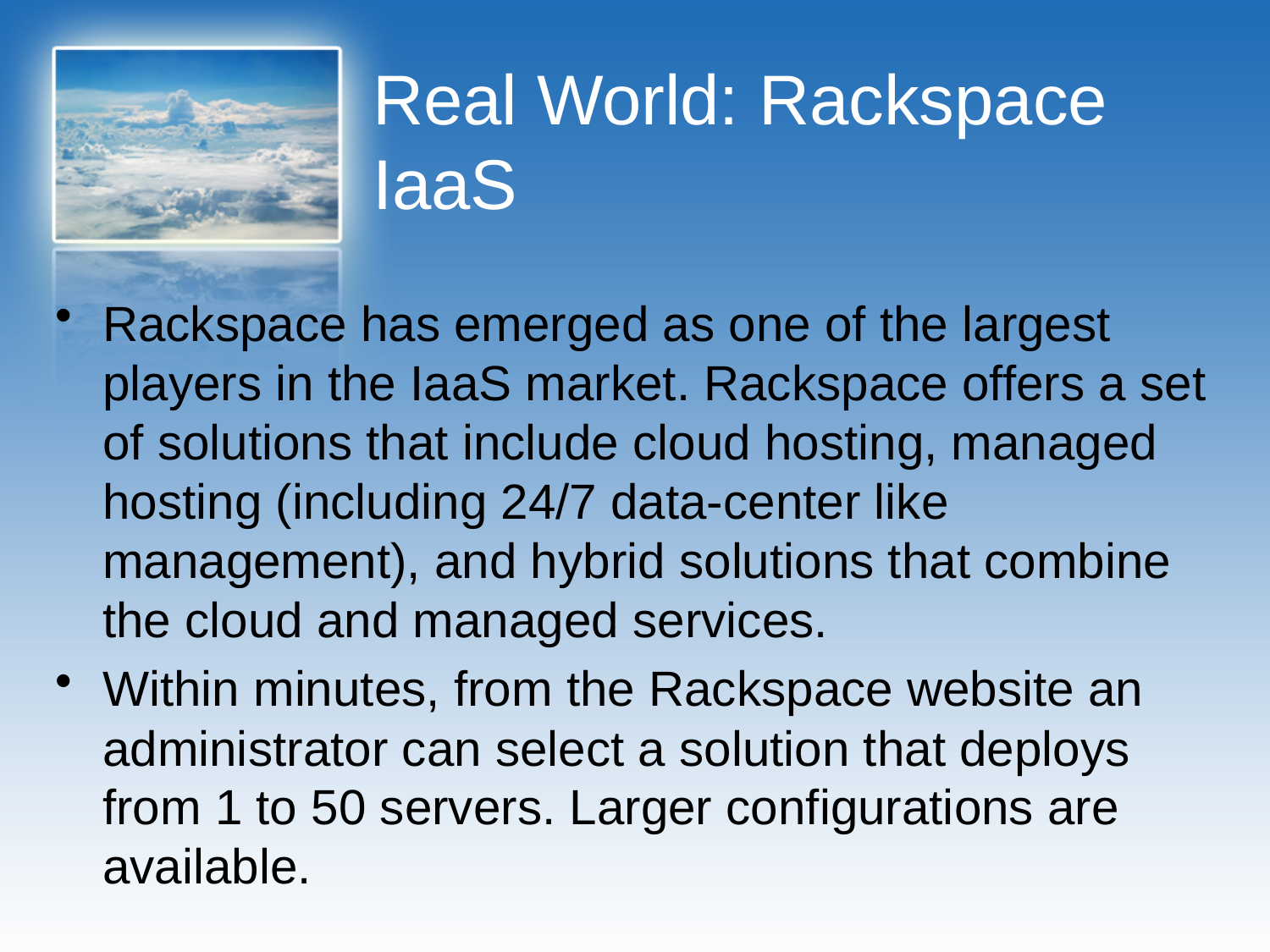

# Real World: Rackspace IaaS
Rackspace has emerged as one of the largest players in the IaaS market. Rackspace offers a set of solutions that include cloud hosting, managed hosting (including 24/7 data-center like management), and hybrid solutions that combine the cloud and managed services.
Within minutes, from the Rackspace website an administrator can select a solution that deploys from 1 to 50 servers. Larger configurations are available.